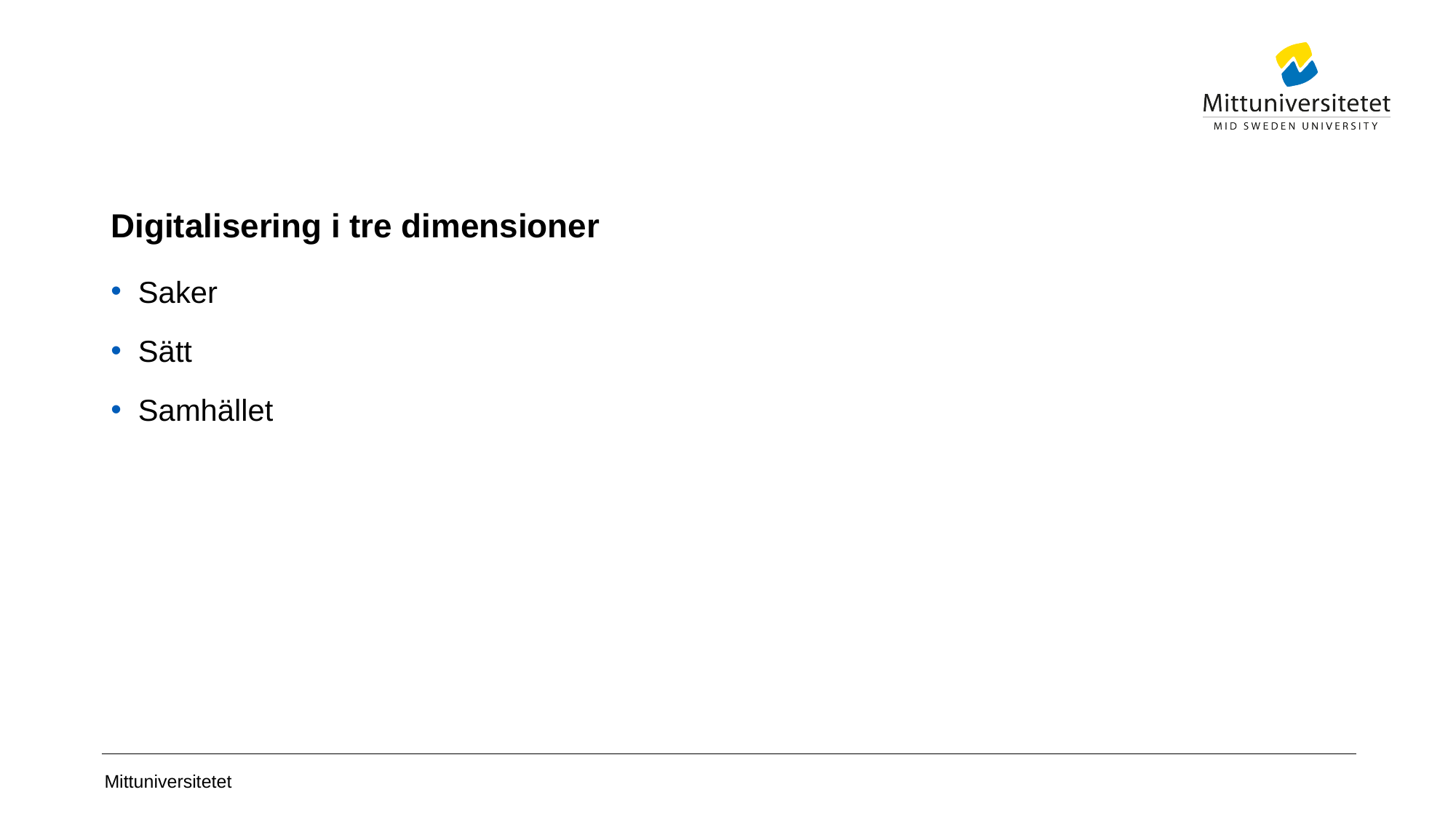

# Digitalisering i tre dimensioner
Saker
Sätt
Samhället